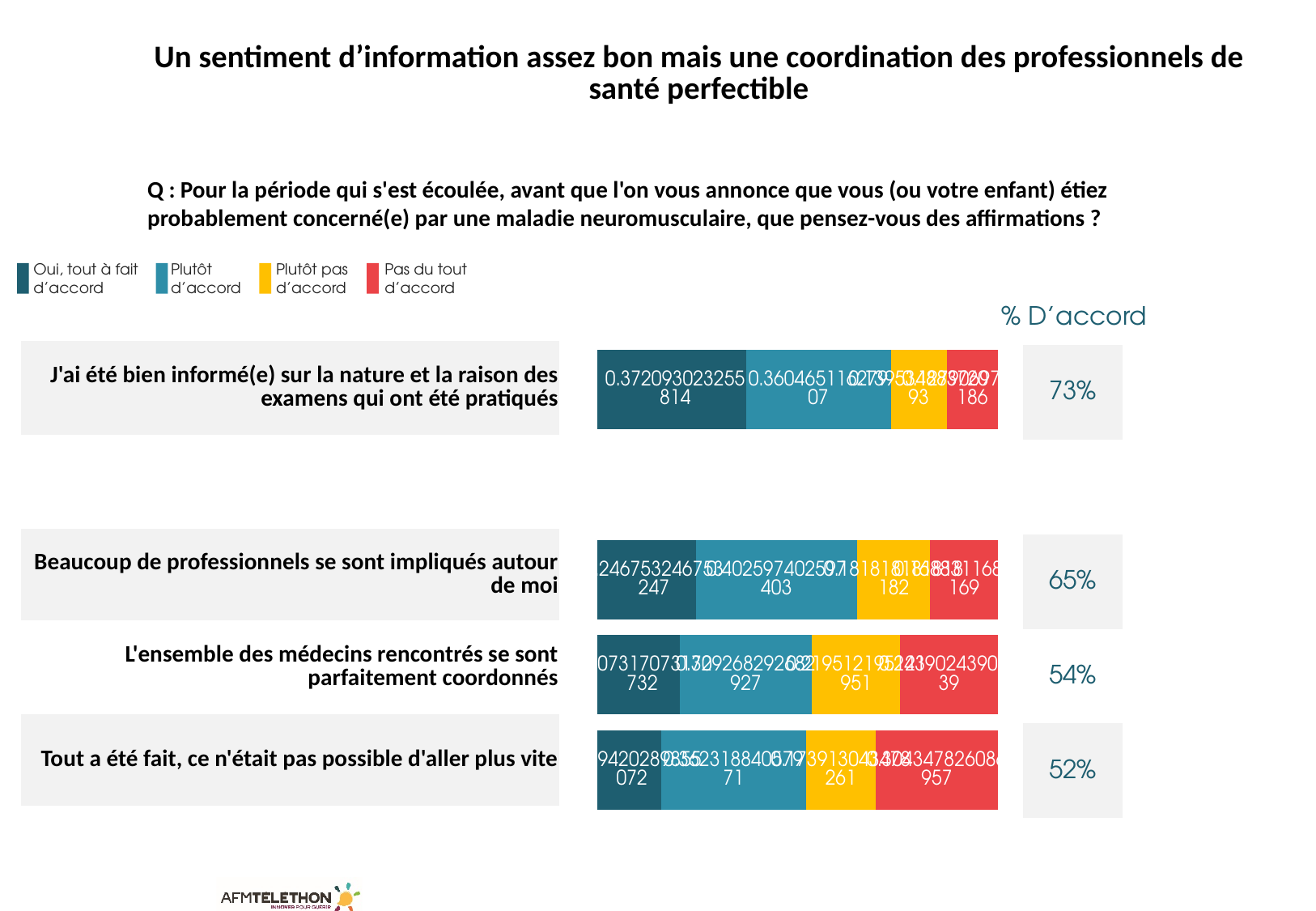

# Un sentiment d’information assez bon mais une coordination des professionnels de santé perfectible
Q : Pour la période qui s'est écoulée, avant que l'on vous annonce que vous (ou votre enfant) étiez probablement concerné(e) par une maladie neuromusculaire, que pensez-vous des affirmations ?
Oui, tout à fait d’accord
Plutôt
d’accord
Plutôt pas d’accord
Pas du tout d’accord

% D’accord

### Chart

| Category | Série 1 | Série 2 | Série 3 | Série 4 | Colonne1 |
|---|---|---|---|---|---|
| J'ai été bien informé(e) sur la nature et la raison des examens qui ont été pratiqués | 0.37209302325581395 | 0.3604651162790698 | 0.13953488372093023 | 0.12790697674418602 | None |
|  | None | None | None | None | None |
| Beaucoup de professionnels se sont impliqués autour de moi | 0.24675324675324675 | 0.40259740259740256 | 0.18181818181818185 | 0.16883116883116883 | None |
| L'ensemble des médecins rencontrés se sont parfaitement coordonnés | 0.2073170731707317 | 0.32926829268292684 | 0.21951219512195122 | 0.24390243902439027 | None |
| Tout a été fait, ce n'était pas possible d'aller plus vite | 0.15942028985507248 | 0.36231884057971014 | 0.17391304347826084 | 0.3043478260869565 | None |
| J'ai été bien informé(e) sur la nature et la raison des examens qui ont été pratiqués |
| --- |
|  |
| Beaucoup de professionnels se sont impliqués autour de moi |
| L'ensemble des médecins rencontrés se sont parfaitement coordonnés |
| Tout a été fait, ce n'était pas possible d'aller plus vite |
| 73% |
| --- |
|  |
| 65% |
| 54% |
| 52% |